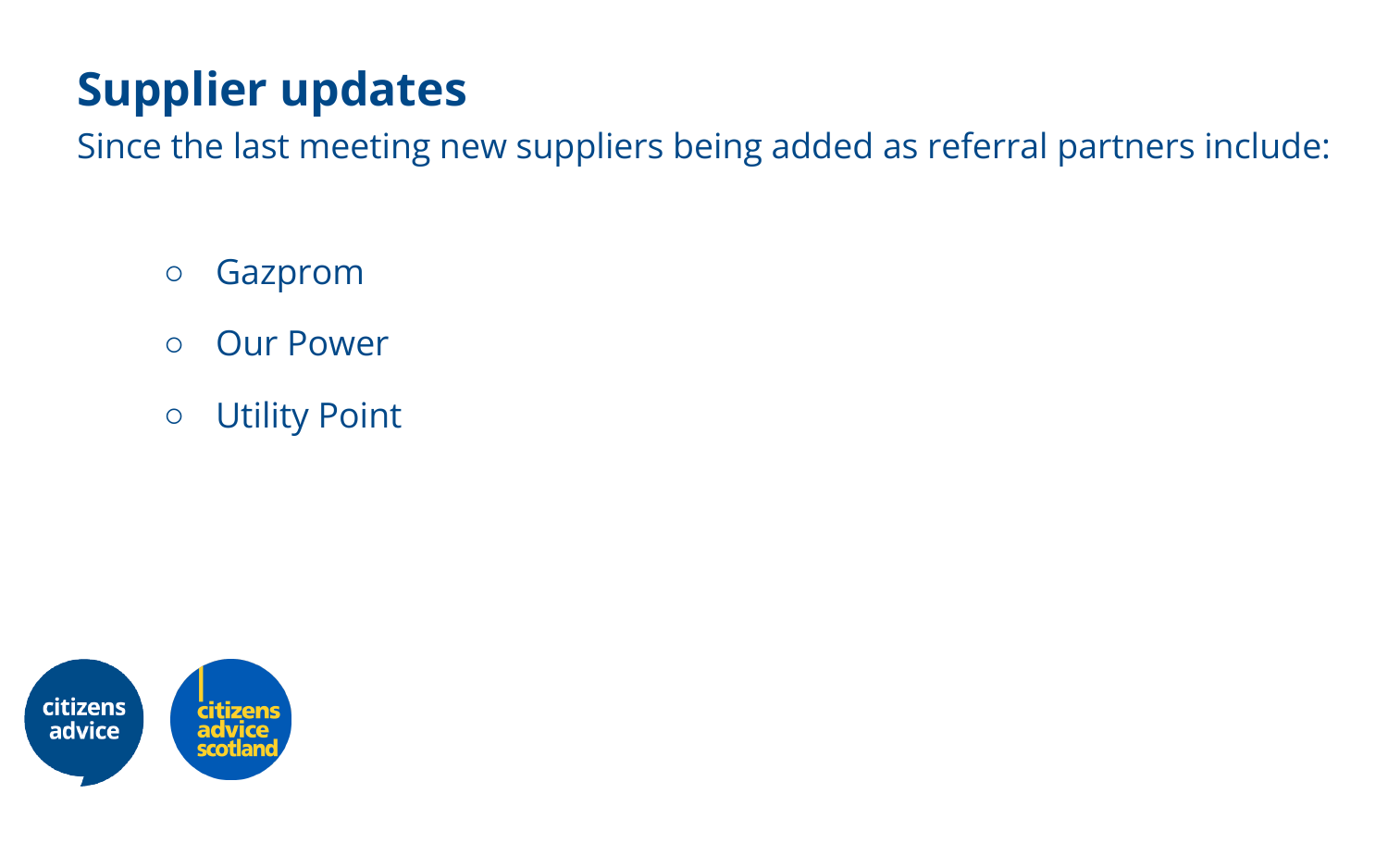

# Supplier updates
Since the last meeting new suppliers being added as referral partners include:

Gazprom
Our Power
Utility Point